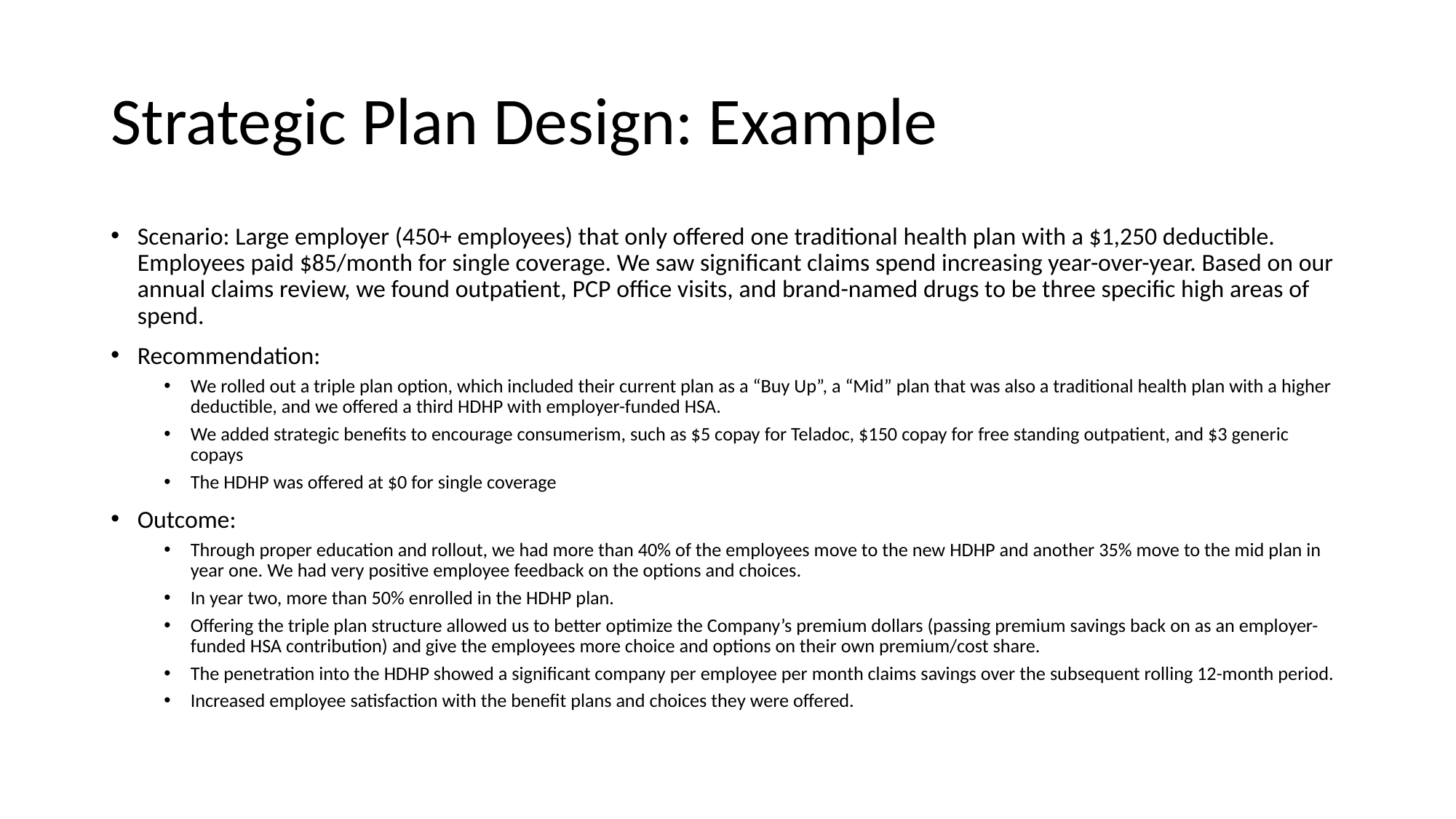

# Strategic Plan Design: Example
Scenario: Large employer (450+ employees) that only offered one traditional health plan with a $1,250 deductible. Employees paid $85/month for single coverage. We saw significant claims spend increasing year-over-year. Based on our annual claims review, we found outpatient, PCP office visits, and brand-named drugs to be three specific high areas of spend.
Recommendation:
We rolled out a triple plan option, which included their current plan as a “Buy Up”, a “Mid” plan that was also a traditional health plan with a higher deductible, and we offered a third HDHP with employer-funded HSA.
We added strategic benefits to encourage consumerism, such as $5 copay for Teladoc, $150 copay for free standing outpatient, and $3 generic copays
The HDHP was offered at $0 for single coverage
Outcome:
Through proper education and rollout, we had more than 40% of the employees move to the new HDHP and another 35% move to the mid plan in year one. We had very positive employee feedback on the options and choices.
In year two, more than 50% enrolled in the HDHP plan.
Offering the triple plan structure allowed us to better optimize the Company’s premium dollars (passing premium savings back on as an employer-funded HSA contribution) and give the employees more choice and options on their own premium/cost share.
The penetration into the HDHP showed a significant company per employee per month claims savings over the subsequent rolling 12-month period.
Increased employee satisfaction with the benefit plans and choices they were offered.